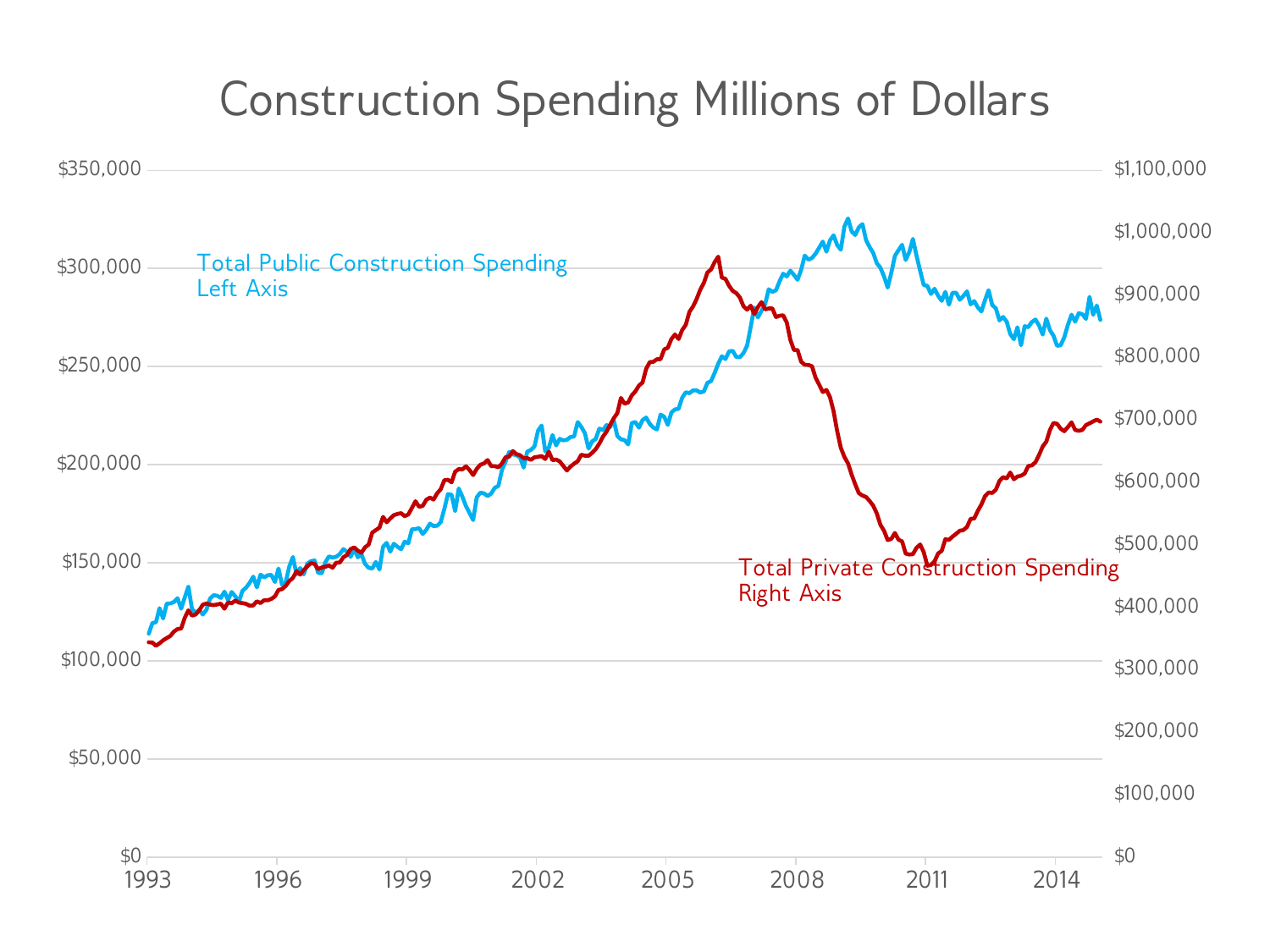

### Chart: Construction Spending Millions of Dollars

| Category | TLPBLCONS | TLPRVCONS |
|---|---|---|
| 33970 | 113906.0 | 344175.0 |
| 34001 | 119243.0 | 343724.0 |
| 34029 | 119772.0 | 338627.0 |
| 34060 | 126908.0 | 342517.0 |
| 34090 | 121634.0 | 347364.0 |
| 34121 | 129212.0 | 351035.0 |
| 34151 | 129298.0 | 354273.0 |
| 34182 | 130039.0 | 361455.0 |
| 34213 | 131983.0 | 365314.0 |
| 34243 | 126606.0 | 366218.0 |
| 34274 | 132425.0 | 383509.0 |
| 34304 | 137897.0 | 395253.0 |
| 34335 | 126467.0 | 386847.0 |
| 34366 | 124573.0 | 388623.0 |
| 34394 | 125942.0 | 395098.0 |
| 34425 | 123666.0 | 404397.0 |
| 34455 | 125991.0 | 406337.0 |
| 34486 | 131725.0 | 404473.0 |
| 34516 | 133537.0 | 403695.0 |
| 34547 | 133205.0 | 404755.0 |
| 34578 | 132130.0 | 406085.0 |
| 34608 | 135310.0 | 397963.0 |
| 34639 | 131047.0 | 408104.0 |
| 34669 | 135129.0 | 406665.0 |
| 34700 | 132958.0 | 410972.0 |
| 34731 | 130106.0 | 407720.0 |
| 34759 | 135758.0 | 406957.0 |
| 34790 | 137352.0 | 405745.0 |
| 34820 | 139811.0 | 402756.0 |
| 34851 | 142949.0 | 403182.0 |
| 34881 | 137475.0 | 409867.0 |
| 34912 | 144003.0 | 406993.0 |
| 34943 | 142569.0 | 411442.0 |
| 34973 | 143657.0 | 411476.0 |
| 35004 | 143817.0 | 413628.0 |
| 35034 | 140236.0 | 417717.0 |
| 35065 | 147112.0 | 428026.0 |
| 35096 | 138716.0 | 429337.0 |
| 35125 | 140166.0 | 434372.0 |
| 35156 | 148123.0 | 442341.0 |
| 35186 | 152967.0 | 447219.0 |
| 35217 | 144131.0 | 458019.0 |
| 35247 | 147315.0 | 452584.0 |
| 35278 | 144095.0 | 459865.0 |
| 35309 | 149634.0 | 465833.0 |
| 35339 | 150834.0 | 470927.0 |
| 35370 | 151214.0 | 469598.0 |
| 35400 | 144846.0 | 461233.0 |
| 35431 | 144713.0 | 463895.0 |
| 35462 | 150267.0 | 465148.0 |
| 35490 | 153274.0 | 467193.0 |
| 35521 | 152649.0 | 463526.0 |
| 35551 | 153063.0 | 471680.0 |
| 35582 | 154500.0 | 471896.0 |
| 35612 | 156978.0 | 480433.0 |
| 35643 | 155647.0 | 483946.0 |
| 35674 | 153056.0 | 493470.0 |
| 35704 | 157106.0 | 496090.0 |
| 35735 | 152798.0 | 490912.0 |
| 35765 | 154442.0 | 487580.0 |
| 35796 | 149499.0 | 496187.0 |
| 35827 | 147429.0 | 500693.0 |
| 35855 | 147093.0 | 519814.0 |
| 35886 | 150464.0 | 523887.0 |
| 35916 | 146590.0 | 527735.0 |
| 35947 | 158157.0 | 545021.0 |
| 35977 | 160167.0 | 536373.0 |
| 36008 | 155684.0 | 542472.0 |
| 36039 | 159734.0 | 547827.0 |
| 36069 | 158208.0 | 549735.0 |
| 36100 | 156912.0 | 550932.0 |
| 36130 | 160793.0 | 546196.0 |
| 36161 | 159954.0 | 548864.0 |
| 36192 | 167072.0 | 559236.0 |
| 36220 | 167195.0 | 570031.0 |
| 36251 | 167681.0 | 561107.0 |
| 36281 | 164689.0 | 562669.0 |
| 36312 | 166830.0 | 572336.0 |
| 36342 | 169934.0 | 575881.0 |
| 36373 | 168741.0 | 572783.0 |
| 36404 | 168889.0 | 582514.0 |
| 36434 | 170663.0 | 589243.0 |
| 36465 | 177472.0 | 603727.0 |
| 36495 | 185045.0 | 604386.0 |
| 36526 | 184676.0 | 600264.0 |
| 36557 | 176352.0 | 617385.0 |
| 36586 | 187906.0 | 621553.0 |
| 36617 | 183725.0 | 621040.0 |
| 36647 | 178929.0 | 626076.0 |
| 36678 | 175368.0 | 620043.0 |
| 36708 | 171776.0 | 612019.0 |
| 36739 | 183390.0 | 621951.0 |
| 36770 | 185769.0 | 628561.0 |
| 36800 | 185369.0 | 630731.0 |
| 36831 | 183993.0 | 636061.0 |
| 36861 | 185294.0 | 626222.0 |
| 36892 | 188192.0 | 626287.0 |
| 36923 | 189203.0 | 624444.0 |
| 36951 | 197455.0 | 630602.0 |
| 36982 | 201615.0 | 640778.0 |
| 37012 | 206540.0 | 641607.0 |
| 37043 | 205260.0 | 650470.0 |
| 37073 | 204878.0 | 645593.0 |
| 37104 | 203649.0 | 643815.0 |
| 37135 | 198558.0 | 638853.0 |
| 37165 | 206677.0 | 639264.0 |
| 37196 | 207550.0 | 636361.0 |
| 37226 | 209290.0 | 640399.0 |
| 37257 | 217321.0 | 641333.0 |
| 37288 | 219966.0 | 642371.0 |
| 37316 | 206789.0 | 637762.0 |
| 37347 | 208700.0 | 649539.0 |
| 37377 | 215094.0 | 635840.0 |
| 37408 | 209818.0 | 636959.0 |
| 37438 | 213148.0 | 633982.0 |
| 37469 | 212437.0 | 626571.0 |
| 37500 | 212711.0 | 619424.0 |
| 37530 | 214144.0 | 625547.0 |
| 37561 | 214383.0 | 630314.0 |
| 37591 | 221742.0 | 634179.0 |
| 37622 | 219258.0 | 644597.0 |
| 37653 | 216078.0 | 643146.0 |
| 37681 | 208246.0 | 642886.0 |
| 37712 | 211887.0 | 647572.0 |
| 37742 | 213124.0 | 653690.0 |
| 37773 | 218419.0 | 662446.0 |
| 37803 | 217640.0 | 673624.0 |
| 37834 | 220213.0 | 681626.0 |
| 37865 | 219205.0 | 692384.0 |
| 37895 | 222735.0 | 702997.0 |
| 37926 | 214612.0 | 711373.0 |
| 37956 | 212946.0 | 735545.0 |
| 37987 | 212536.0 | 726290.0 |
| 38018 | 210322.0 | 728334.0 |
| 38047 | 221222.0 | 739724.0 |
| 38078 | 221765.0 | 745996.0 |
| 38108 | 218891.0 | 755267.0 |
| 38139 | 222773.0 | 760299.0 |
| 38169 | 224037.0 | 782082.0 |
| 38200 | 220820.0 | 792904.0 |
| 38231 | 218907.0 | 793384.0 |
| 38261 | 218000.0 | 797562.0 |
| 38292 | 225573.0 | 797637.0 |
| 38322 | 224471.0 | 813213.0 |
| 38353 | 220274.0 | 815913.0 |
| 38384 | 226618.0 | 829875.0 |
| 38412 | 228202.0 | 837059.0 |
| 38443 | 228516.0 | 829849.0 |
| 38473 | 234195.0 | 844391.0 |
| 38504 | 236913.0 | 852591.0 |
| 38534 | 236450.0 | 873242.0 |
| 38565 | 237852.0 | 881930.0 |
| 38596 | 237879.0 | 893860.0 |
| 38626 | 236787.0 | 908877.0 |
| 38657 | 237341.0 | 919637.0 |
| 38687 | 241758.0 | 936547.0 |
| 38718 | 242619.0 | 941242.0 |
| 38749 | 246794.0 | 952973.0 |
| 38777 | 251494.0 | 961777.0 |
| 38808 | 255257.0 | 928228.0 |
| 38838 | 253839.0 | 926220.0 |
| 38869 | 257741.0 | 915191.0 |
| 38899 | 258037.0 | 907056.0 |
| 38930 | 254884.0 | 903309.0 |
| 38961 | 254781.0 | 896323.0 |
| 38991 | 256903.0 | 882390.0 |
| 39022 | 260614.0 | 876874.0 |
| 39052 | 270232.0 | 883258.0 |
| 39083 | 280098.0 | 869801.0 |
| 39114 | 275052.0 | 880956.0 |
| 39142 | 278405.0 | 888997.0 |
| 39173 | 281745.0 | 877379.0 |
| 39203 | 289401.0 | 878794.0 |
| 39234 | 288080.0 | 878813.0 |
| 39264 | 288841.0 | 865177.0 |
| 39295 | 293431.0 | 867162.0 |
| 39326 | 297339.0 | 867823.0 |
| 39356 | 295943.0 | 856568.0 |
| 39387 | 298893.0 | 828665.0 |
| 39417 | 296694.0 | 812264.0 |
| 39448 | 294251.0 | 812247.0 |
| 39479 | 299323.0 | 793588.0 |
| 39508 | 306539.0 | 788656.0 |
| 39539 | 304512.0 | 788427.0 |
| 39569 | 305320.0 | 786248.0 |
| 39600 | 307558.0 | 767924.0 |
| 39630 | 310609.0 | 756771.0 |
| 39661 | 313684.0 | 744991.0 |
| 39692 | 308559.0 | 748333.0 |
| 39722 | 314332.0 | 736844.0 |
| 39753 | 316897.0 | 714107.0 |
| 39783 | 311957.0 | 682260.0 |
| 39814 | 309552.0 | 655718.0 |
| 39845 | 321367.0 | 641115.0 |
| 39873 | 325481.0 | 630652.0 |
| 39904 | 318896.0 | 612714.0 |
| 39934 | 317075.0 | 597017.0 |
| 39965 | 320961.0 | 583026.0 |
| 39995 | 322593.0 | 579142.0 |
| 40026 | 314453.0 | 576825.0 |
| 40057 | 310870.0 | 570469.0 |
| 40087 | 307866.0 | 562830.0 |
| 40118 | 302635.0 | 550260.0 |
| 40148 | 300330.0 | 532155.0 |
| 40179 | 295857.0 | 522611.0 |
| 40210 | 290265.0 | 507798.0 |
| 40238 | 297753.0 | 509684.0 |
| 40269 | 306401.0 | 519225.0 |
| 40299 | 309314.0 | 508430.0 |
| 40330 | 312059.0 | 505809.0 |
| 40360 | 304301.0 | 486219.0 |
| 40391 | 308370.0 | 484719.0 |
| 40422 | 315041.0 | 485287.0 |
| 40452 | 306567.0 | 495446.0 |
| 40483 | 298865.0 | 500772.0 |
| 40513 | 291499.0 | 488420.0 |
| 40544 | 291154.0 | 466746.0 |
| 40575 | 286998.0 | 467973.0 |
| 40603 | 289665.0 | 473789.0 |
| 40634 | 286053.0 | 486416.0 |
| 40664 | 283505.0 | 490643.0 |
| 40695 | 288061.0 | 509212.0 |
| 40725 | 281556.0 | 508076.0 |
| 40756 | 287675.0 | 513509.0 |
| 40787 | 287590.0 | 517976.0 |
| 40817 | 284052.0 | 522796.0 |
| 40848 | 285979.0 | 523854.0 |
| 40878 | 288337.0 | 528860.0 |
| 40909 | 281687.0 | 541896.0 |
| 40940 | 283378.0 | 542396.0 |
| 40969 | 280202.0 | 554608.0 |
| 41000 | 278112.0 | 564786.0 |
| 41030 | 283869.0 | 578044.0 |
| 41061 | 288911.0 | 584158.0 |
| 41091 | 281342.0 | 583345.0 |
| 41122 | 279697.0 | 588548.0 |
| 41153 | 273563.0 | 602528.0 |
| 41183 | 275276.0 | 608577.0 |
| 41214 | 272983.0 | 606556.0 |
| 41244 | 266604.0 | 616034.0 |
| 41275 | 263964.0 | 605268.0 |
| 41306 | 270004.0 | 609606.0 |
| 41334 | 260881.0 | 611007.0 |
| 41365 | 270587.0 | 614379.0 |
| 41395 | 270116.0 | 626487.0 |
| 41426 | 272736.0 | 627598.0 |
| 41456 | 273992.0 | 632652.0 |
| 41487 | 270869.0 | 644417.0 |
| 41518 | 266327.0 | 657826.0 |
| 41548 | 274444.0 | 665489.0 |
| 41579 | 268621.0 | 683910.0 |
| 41609 | 265717.0 | 695441.0 |
| 41640 | 260580.0 | 694062.0 |
| 41671 | 260887.0 | 686201.0 |
| 41699 | 264972.0 | 682331.0 |
| 41730 | 271343.0 | 689006.0 |
| 41760 | 276457.0 | 696387.0 |
| 41791 | 272854.0 | 684266.0 |
| 41821 | 277224.0 | 682819.0 |
| 41852 | 276685.0 | 684382.0 |
| 41883 | 274322.0 | 692110.0 |
| 41913 | 285551.0 | 694872.0 |
| 41944 | 276371.0 | 697930.0 |
| 41974 | 281114.0 | 700909.0 |
| 42005 | 273787.0 | 697597.0 |